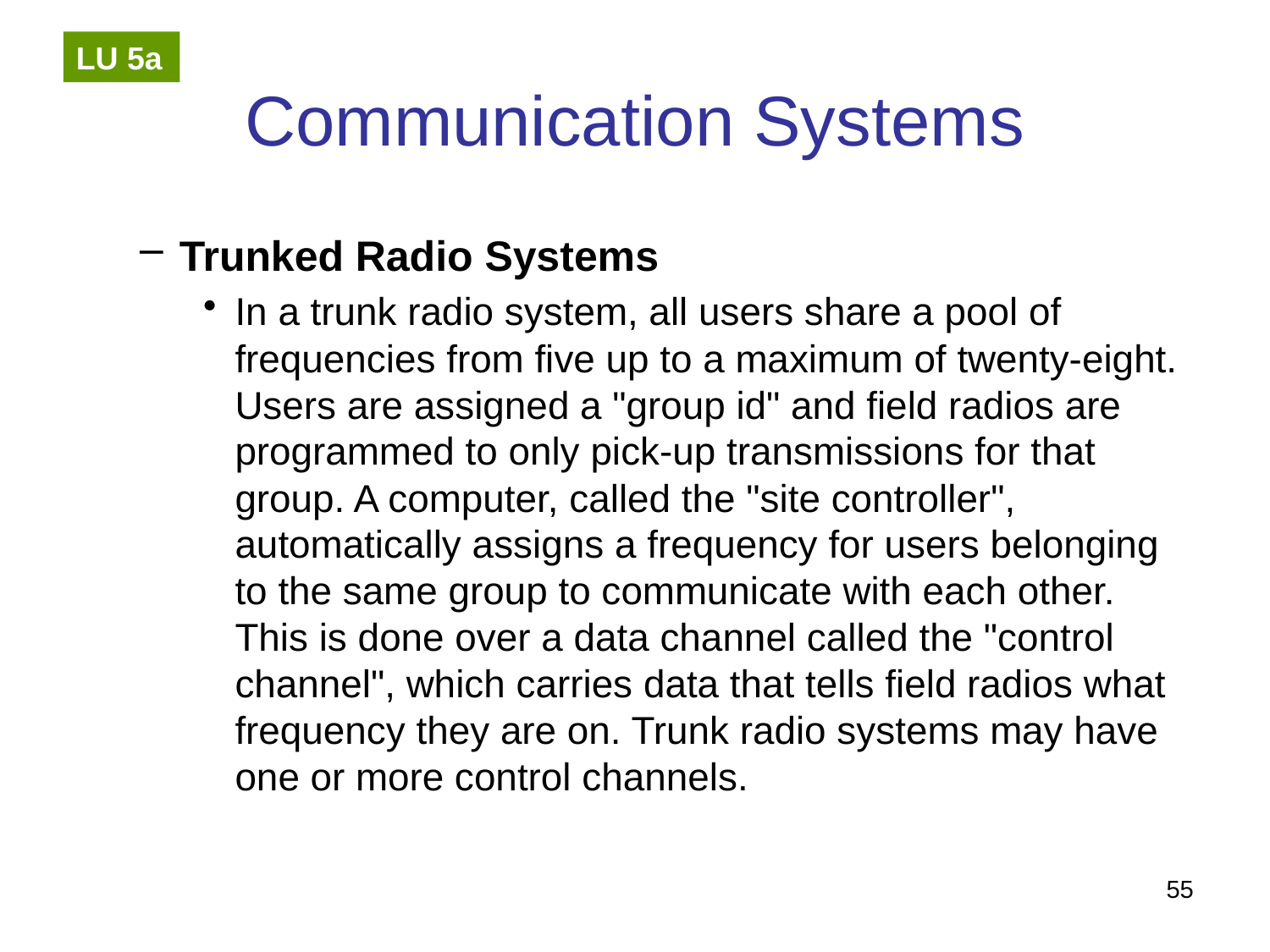

LU 5a
# Communication Systems
Trunked Radio Systems
In a trunk radio system, all users share a pool of frequencies from five up to a maximum of twenty-eight. Users are assigned a "group id" and field radios are programmed to only pick-up transmissions for that group. A computer, called the "site controller", automatically assigns a frequency for users belonging to the same group to communicate with each other. This is done over a data channel called the "control channel", which carries data that tells field radios what frequency they are on. Trunk radio systems may have one or more control channels.
55